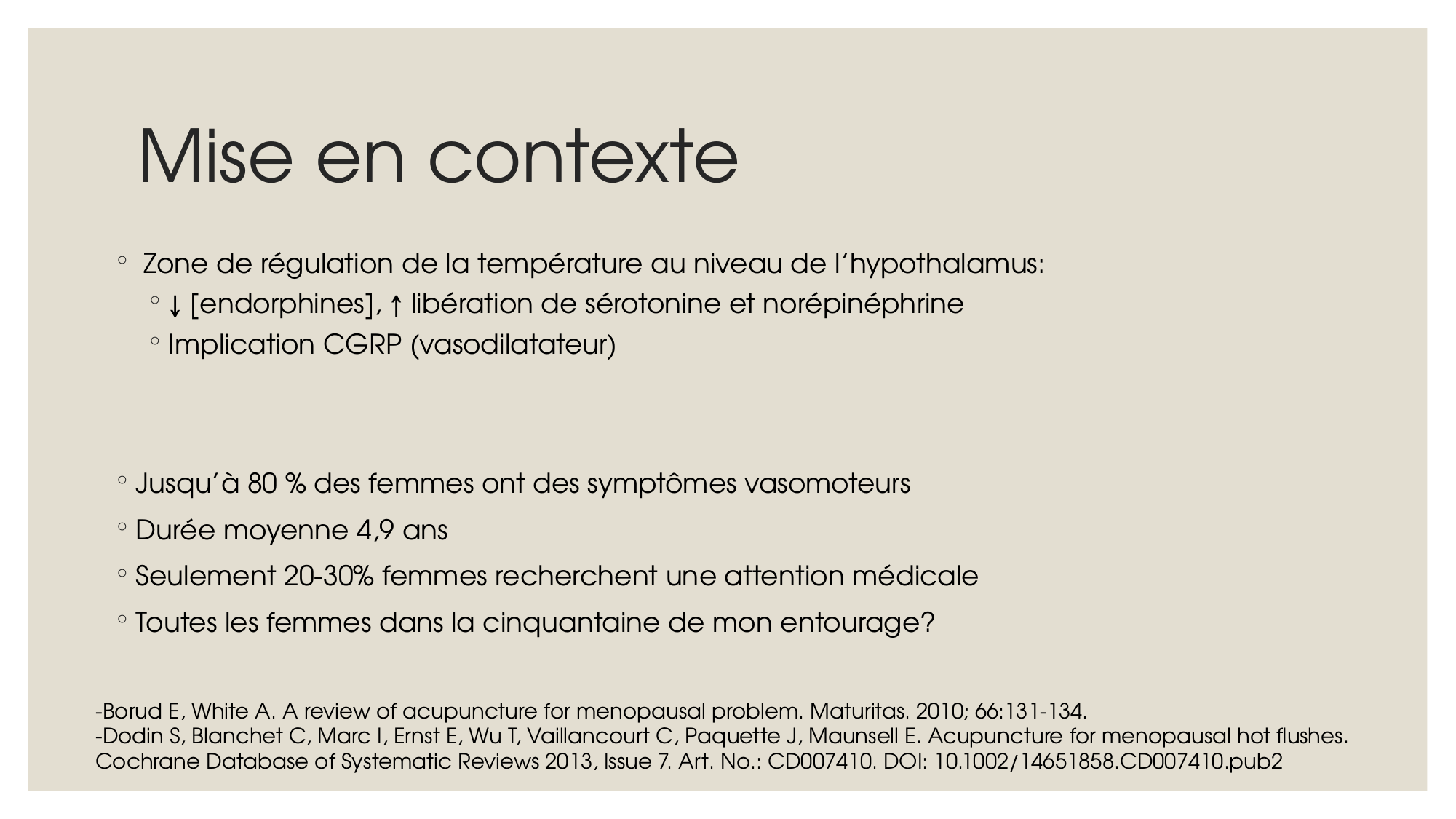

# Mise en contexte
 Zone de régulation de la température au niveau de l’hypothalamus:
↓ [endorphines], ↑ libération de sérotonine et norépinéphrine
Implication CGRP (vasodilatateur)

Jusqu’à 80 % des femmes ont des symptômes vasomoteurs
Durée moyenne 4,9 ans
Seulement 20-30% femmes recherchent une attention médicale
Toutes les femmes dans la cinquantaine de mon entourage?

-Borud E, White A. A review of acupuncture for menopausal problem. Maturitas. 2010; 66:131-134.
-Dodin S, Blanchet C, Marc I, Ernst E, Wu T, Vaillancourt C, Paquette J, Maunsell E. Acupuncture for menopausal hot flushes. Cochrane Database of Systematic Reviews 2013, Issue 7. Art. No.: CD007410. DOI: 10.1002/14651858.CD007410.pub2